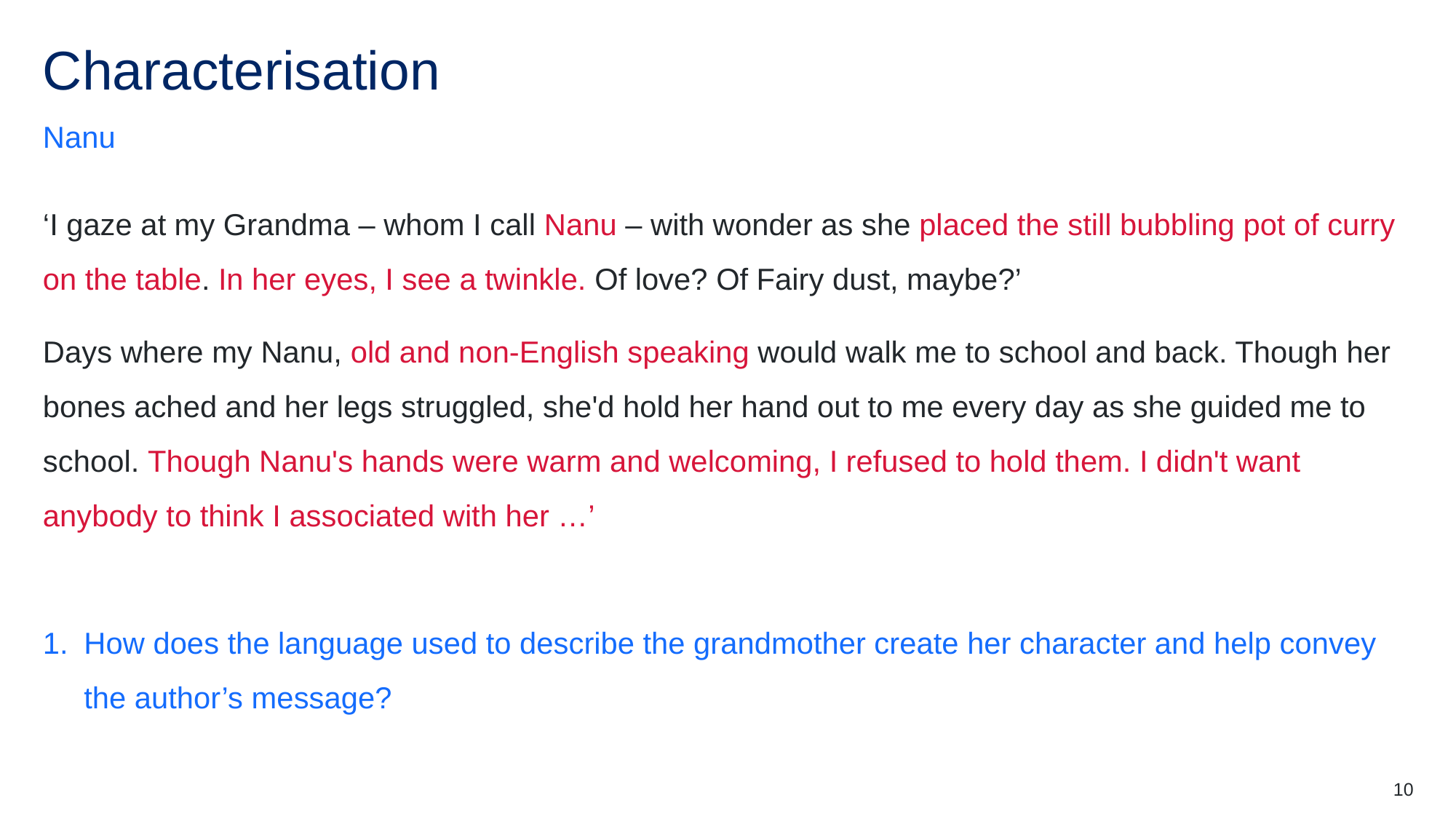

# Characterisation
Nanu
‘I gaze at my Grandma – whom I call Nanu – with wonder as she placed the still bubbling pot of curry on the table. In her eyes, I see a twinkle. Of love? Of Fairy dust, maybe?’
Days where my Nanu, old and non-English speaking would walk me to school and back. Though her bones ached and her legs struggled, she'd hold her hand out to me every day as she guided me to school. Though Nanu's hands were warm and welcoming, I refused to hold them. I didn't want anybody to think I associated with her …’
How does the language used to describe the grandmother create her character and help convey the author’s message?
10